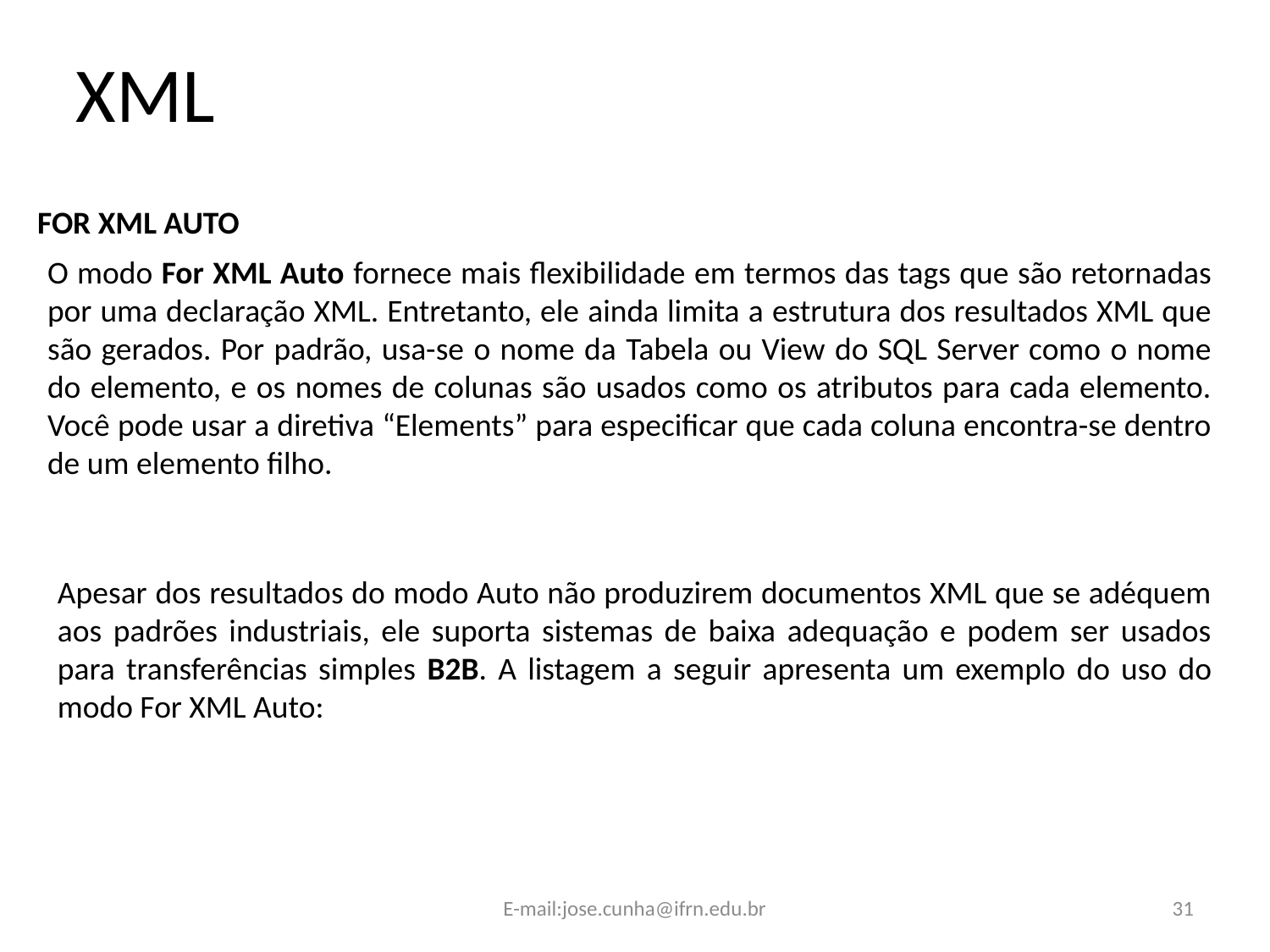

XML
FOR XML AUTO
O modo For XML Auto fornece mais flexibilidade em termos das tags que são retornadas por uma declaração XML. Entretanto, ele ainda limita a estrutura dos resultados XML que são gerados. Por padrão, usa-se o nome da Tabela ou View do SQL Server como o nome do elemento, e os nomes de colunas são usados como os atributos para cada elemento. Você pode usar a diretiva “Elements” para especificar que cada coluna encontra-se dentro de um elemento filho.
Apesar dos resultados do modo Auto não produzirem documentos XML que se adéquem aos padrões industriais, ele suporta sistemas de baixa adequação e podem ser usados para transferências simples B2B. A listagem a seguir apresenta um exemplo do uso do modo For XML Auto:
E-mail:jose.cunha@ifrn.edu.br
31